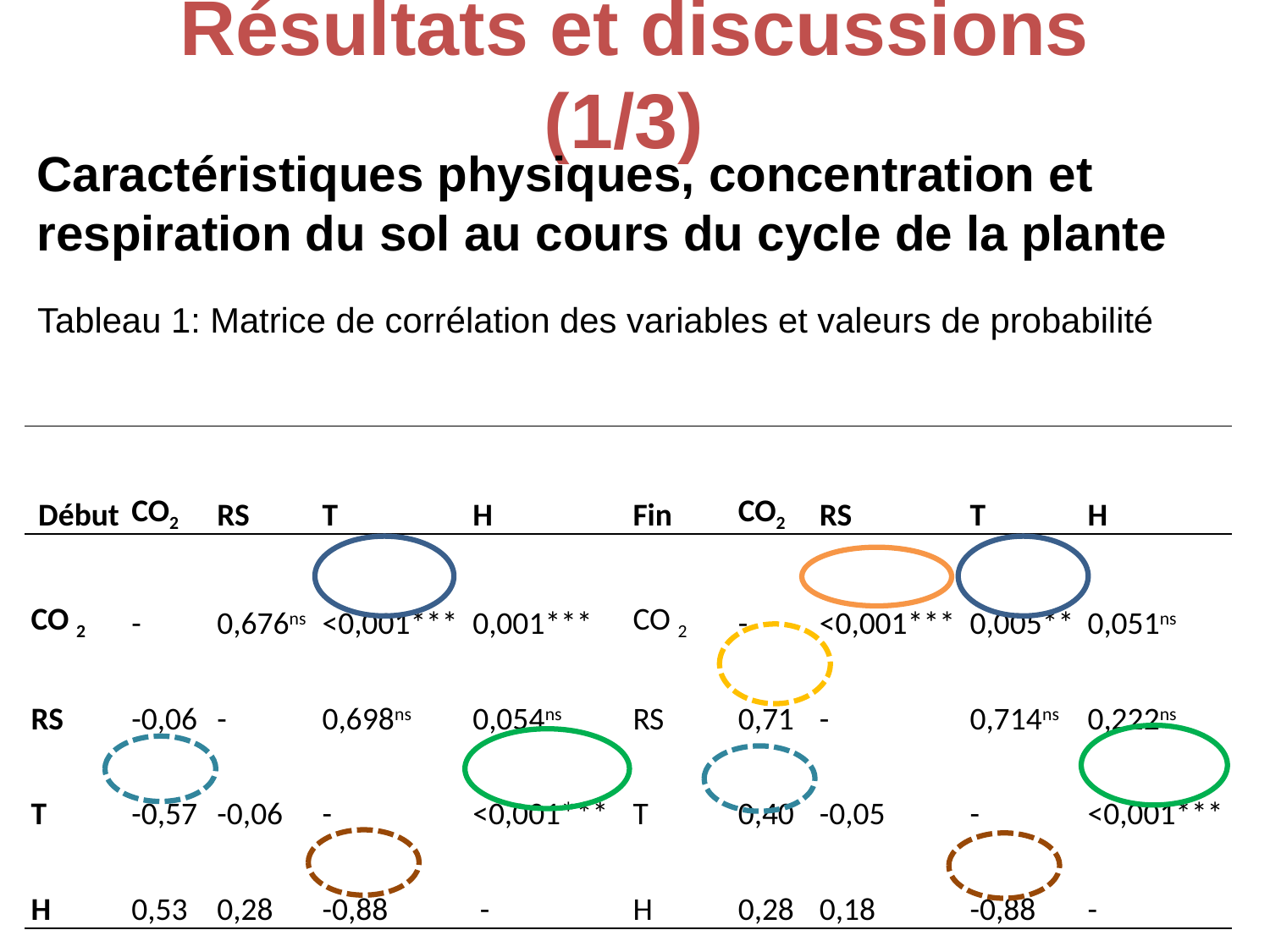

# Résultats et discussions (1/3)
Caractéristiques physiques, concentration et respiration du sol au cours du cycle de la plante
Tableau 1: Matrice de corrélation des variables et valeurs de probabilité
| Début | CO2 | RS | T | H | Fin | CO2 | RS | T | H |
| --- | --- | --- | --- | --- | --- | --- | --- | --- | --- |
| CO 2 | - | 0,676ns | <0,001\*\*\* | 0,001\*\*\* | CO 2 | - | <0,001\*\*\* | 0,005\*\* | 0,051ns |
| RS | -0,06 | - | 0,698ns | 0,054ns | RS | 0,71 | - | 0,714ns | 0,222ns |
| T | -0,57 | -0,06 | - | <0,001\*\*\* | T | 0,40 | -0,05 | - | <0,001\*\*\* |
| H | 0,53 | 0,28 | -0,88 | - | H | 0,28 | 0,18 | -0,88 | - |

** Prob < 0,01  ***Prob < 0,001 et ns=non significatif.